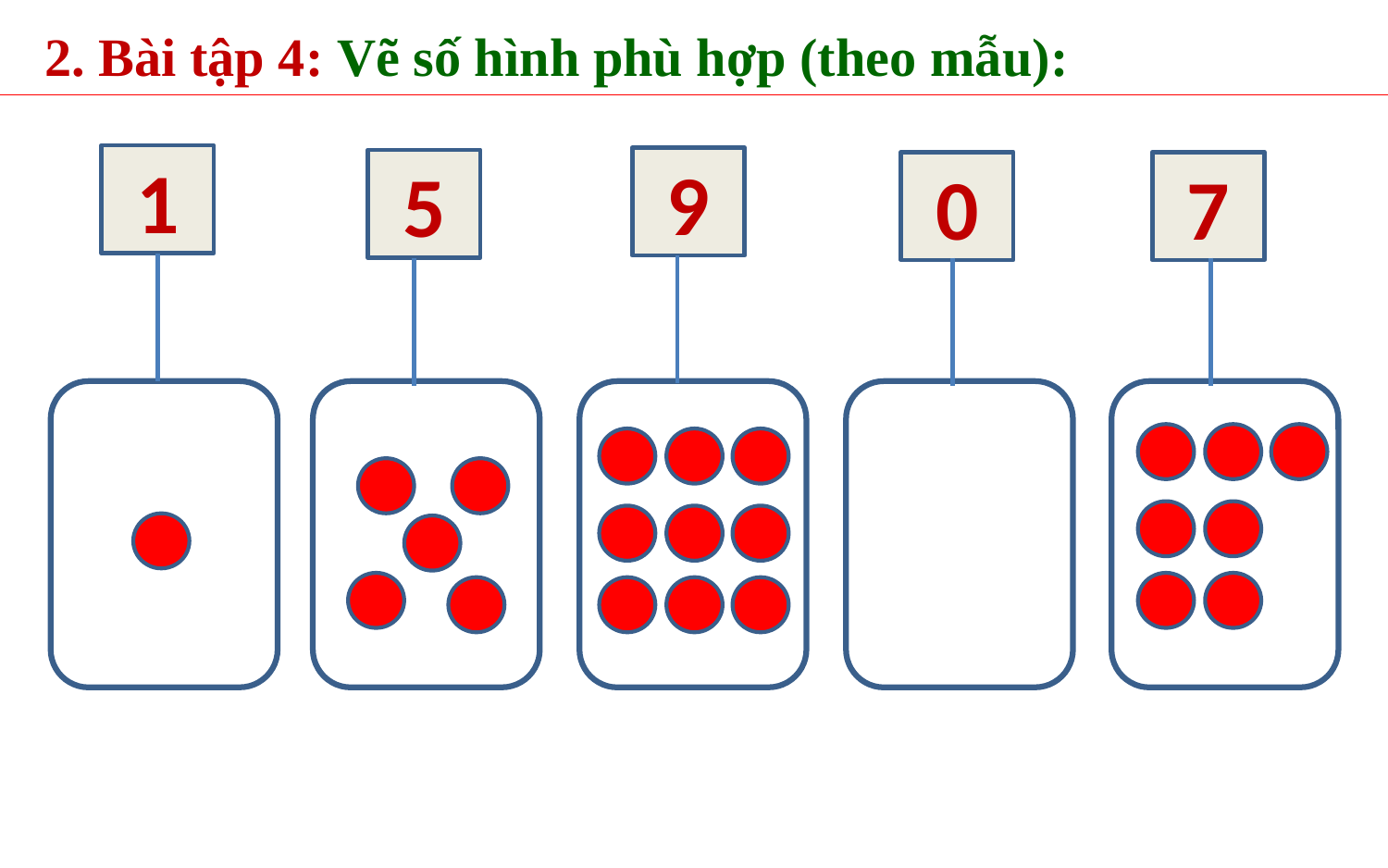

2. Bài tập 4: Vẽ số hình phù hợp (theo mẫu):
1
9
5
0
7